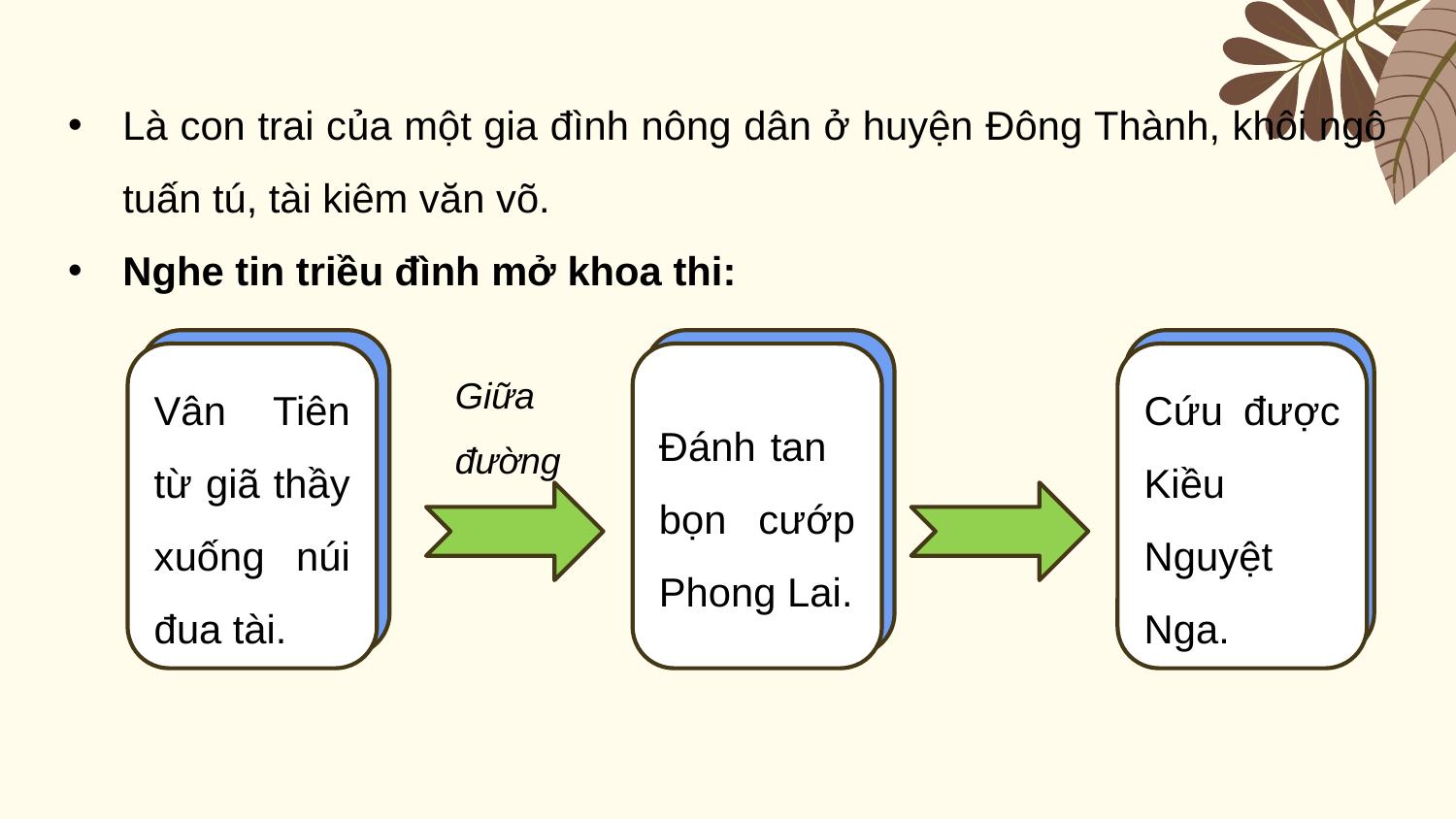

Là con trai của một gia đình nông dân ở huyện Đông Thành, khôi ngô tuấn tú, tài kiêm văn võ.
Nghe tin triều đình mở khoa thi:

Vân Tiên từ giã thầy xuống núi đua tài.

Đánh tan   bọn cướp Phong Lai.

Cứu được Kiều Nguyệt Nga.
Giữa đường